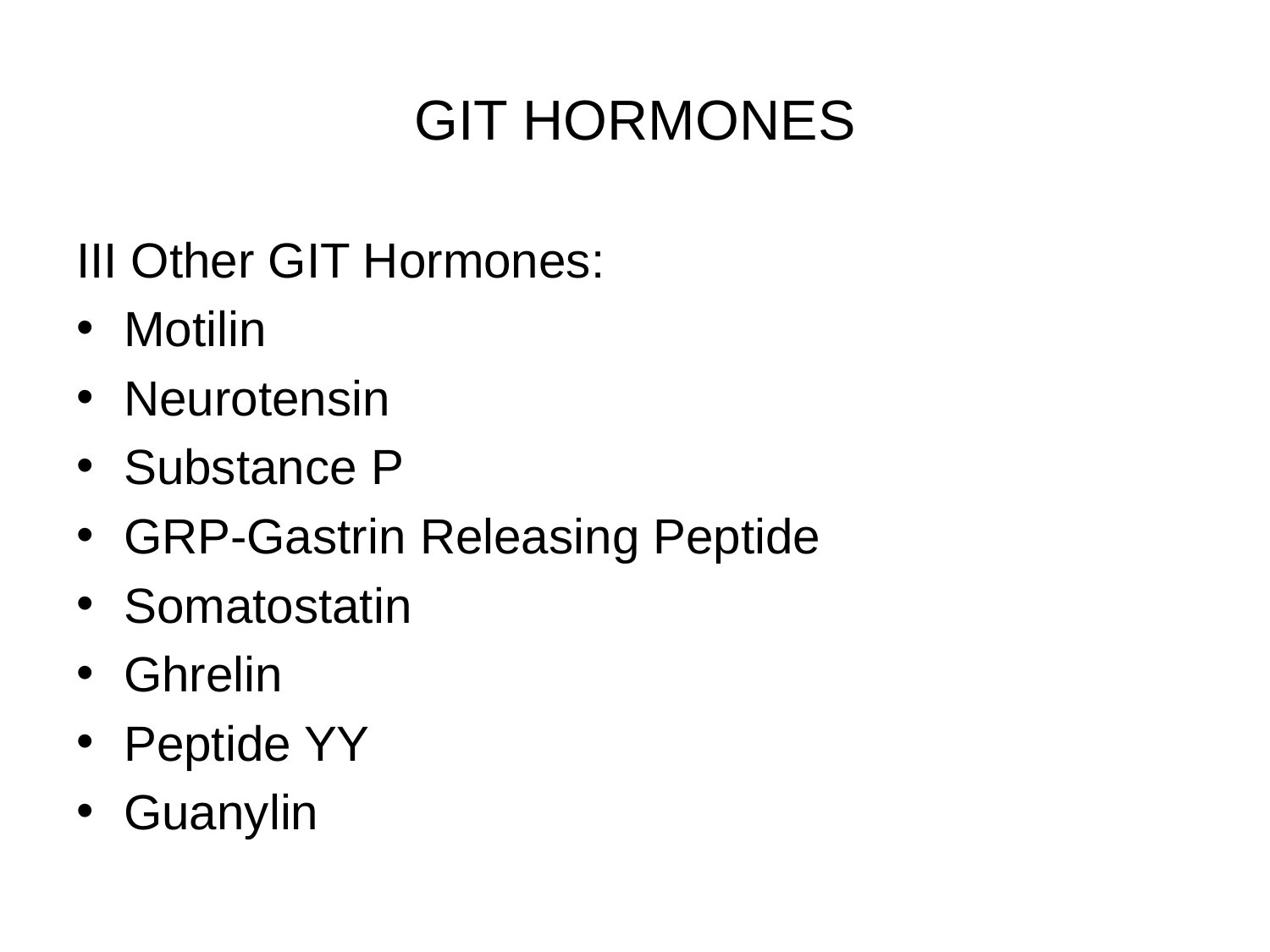

# GIT HORMONES
III Other GIT Hormones:
Motilin
Neurotensin
Substance P
GRP-Gastrin Releasing Peptide
Somatostatin
Ghrelin
Peptide YY
Guanylin